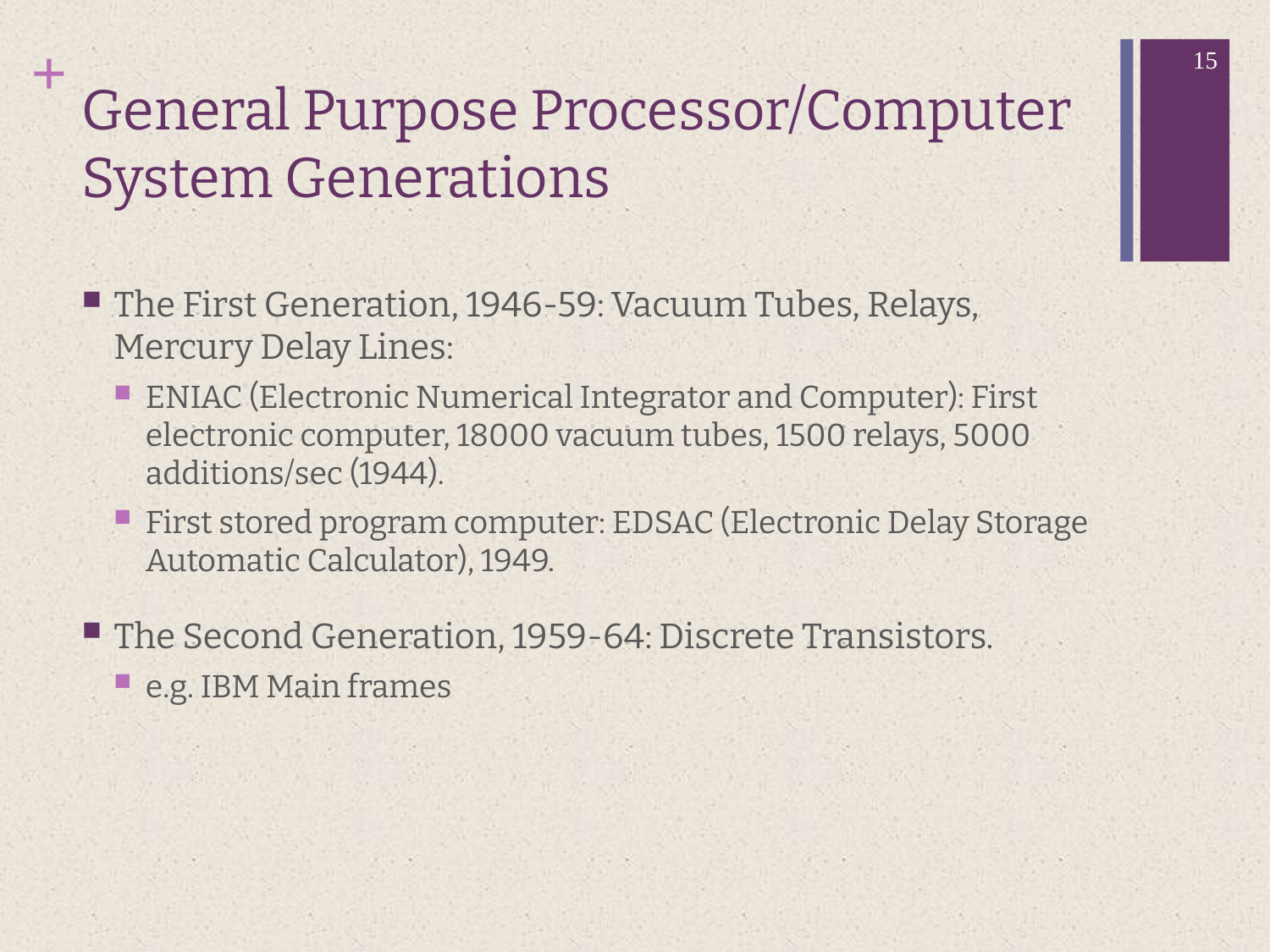

15
# General Purpose Processor/Computer System Generations
The First Generation, 1946-59: Vacuum Tubes, Relays, Mercury Delay Lines:
ENIAC (Electronic Numerical Integrator and Computer): First electronic computer, 18000 vacuum tubes, 1500 relays, 5000 additions/sec (1944).
First stored program computer: EDSAC (Electronic Delay Storage Automatic Calculator), 1949.
The Second Generation, 1959-64: Discrete Transistors.
e.g. IBM Main frames